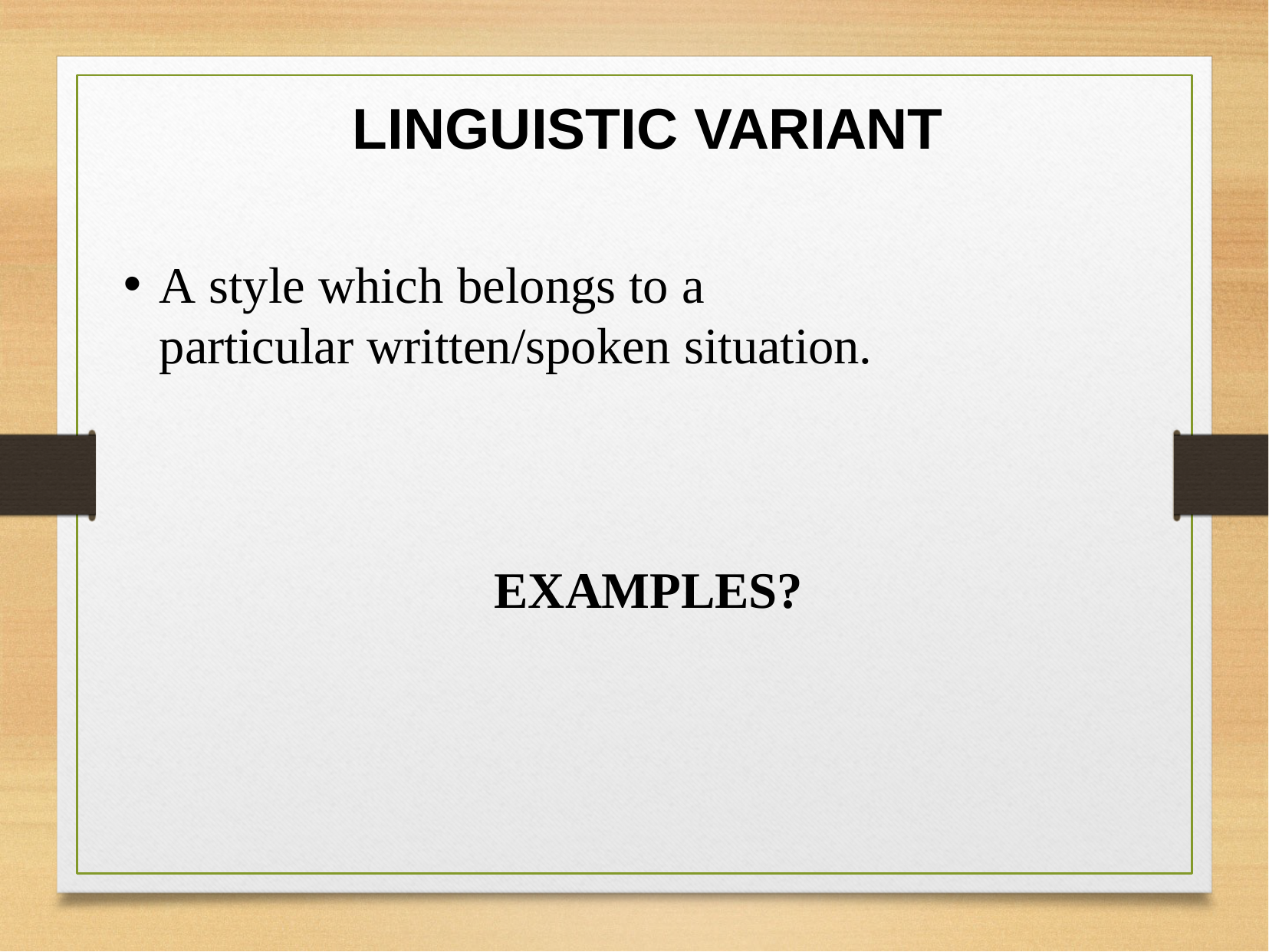

# LINGUISTIC VARIANT
A style which belongs to a particular written/spoken situation.
EXAMPLES?